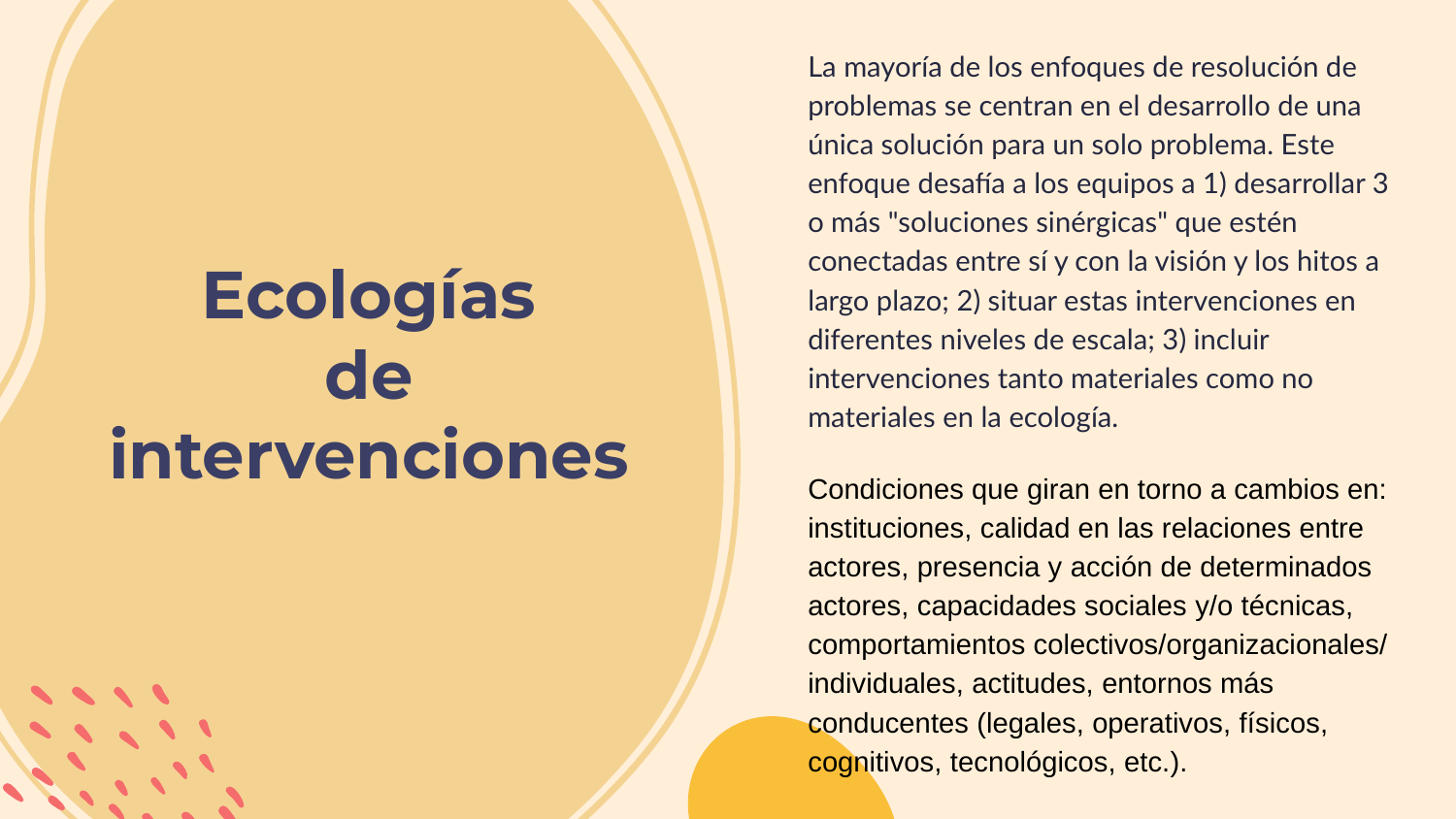

La mayoría de los enfoques de resolución de problemas se centran en el desarrollo de una única solución para un solo problema. Este enfoque desafía a los equipos a 1) desarrollar 3 o más "soluciones sinérgicas" que estén conectadas entre sí y con la visión y los hitos a largo plazo; 2) situar estas intervenciones en diferentes niveles de escala; 3) incluir intervenciones tanto materiales como no materiales en la ecología.
Condiciones que giran en torno a cambios en: instituciones, calidad en las relaciones entre actores, presencia y acción de determinados actores, capacidades sociales y/o técnicas, comportamientos colectivos/organizacionales/ individuales, actitudes, entornos más conducentes (legales, operativos, físicos, cognitivos, tecnológicos, etc.).

# Ecologías
de intervenciones